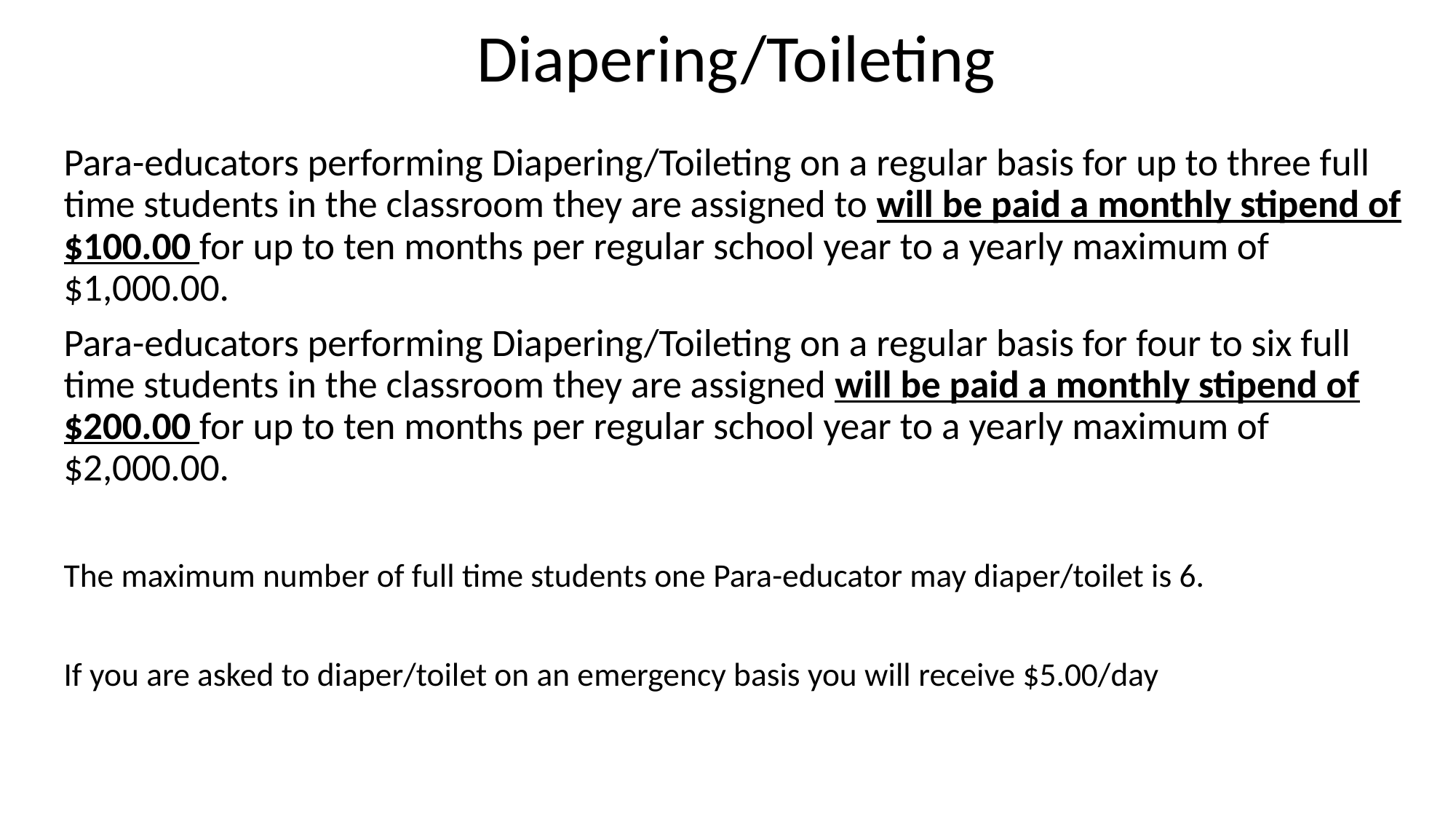

# Diapering/Toileting
Para-educators performing Diapering/Toileting on a regular basis for up to three full time students in the classroom they are assigned to will be paid a monthly stipend of $100.00 for up to ten months per regular school year to a yearly maximum of $1,000.00.
Para-educators performing Diapering/Toileting on a regular basis for four to six full time students in the classroom they are assigned will be paid a monthly stipend of $200.00 for up to ten months per regular school year to a yearly maximum of $2,000.00.

The maximum number of full time students one Para-educator may diaper/toilet is 6.

If you are asked to diaper/toilet on an emergency basis you will receive $5.00/day